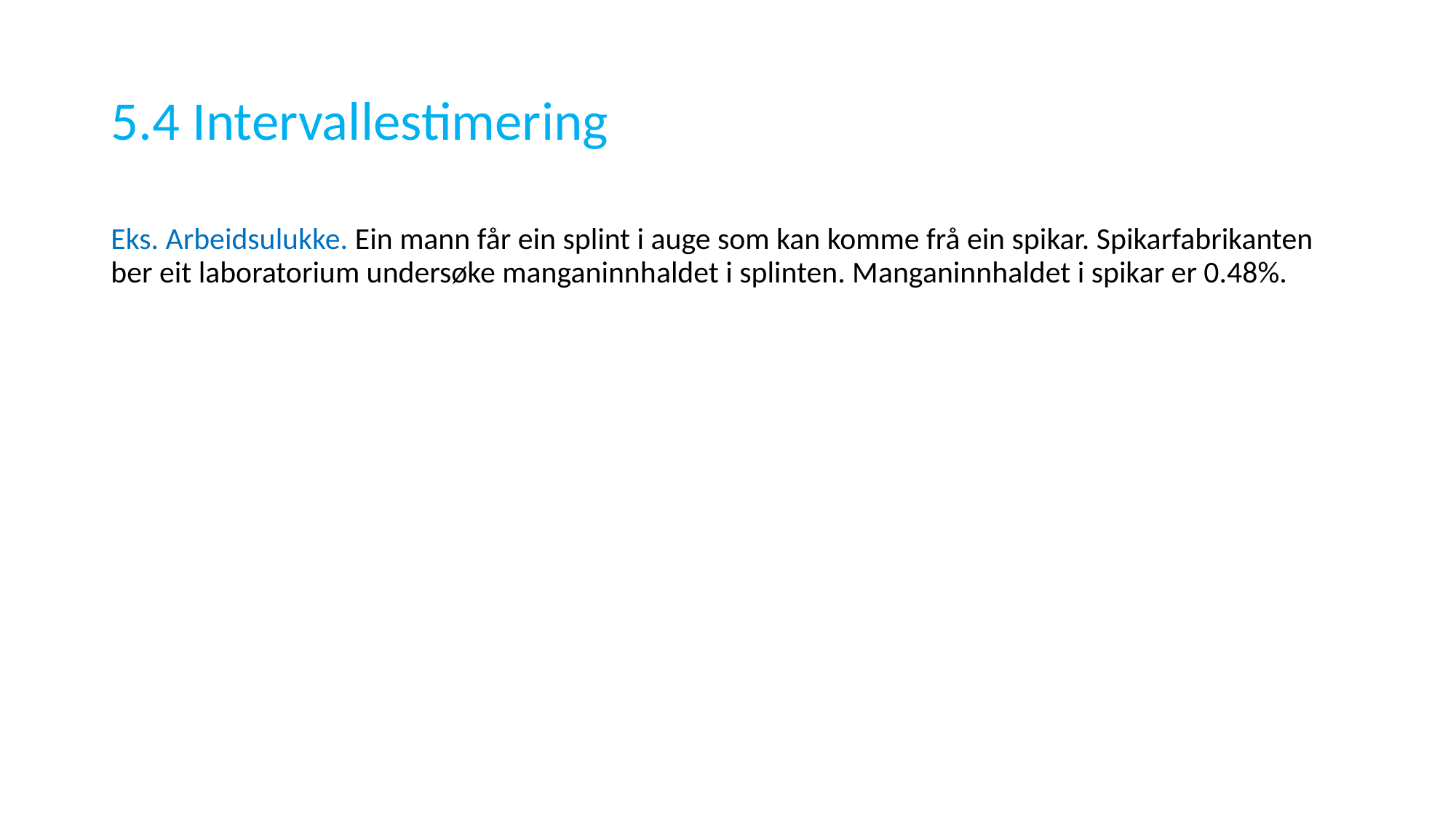

# 5.4 Intervallestimering
Eks. Arbeidsulukke. Ein mann får ein splint i auge som kan komme frå ein spikar. Spikarfabrikanten ber eit laboratorium undersøke manganinnhaldet i splinten. Manganinnhaldet i spikar er 0.48%.